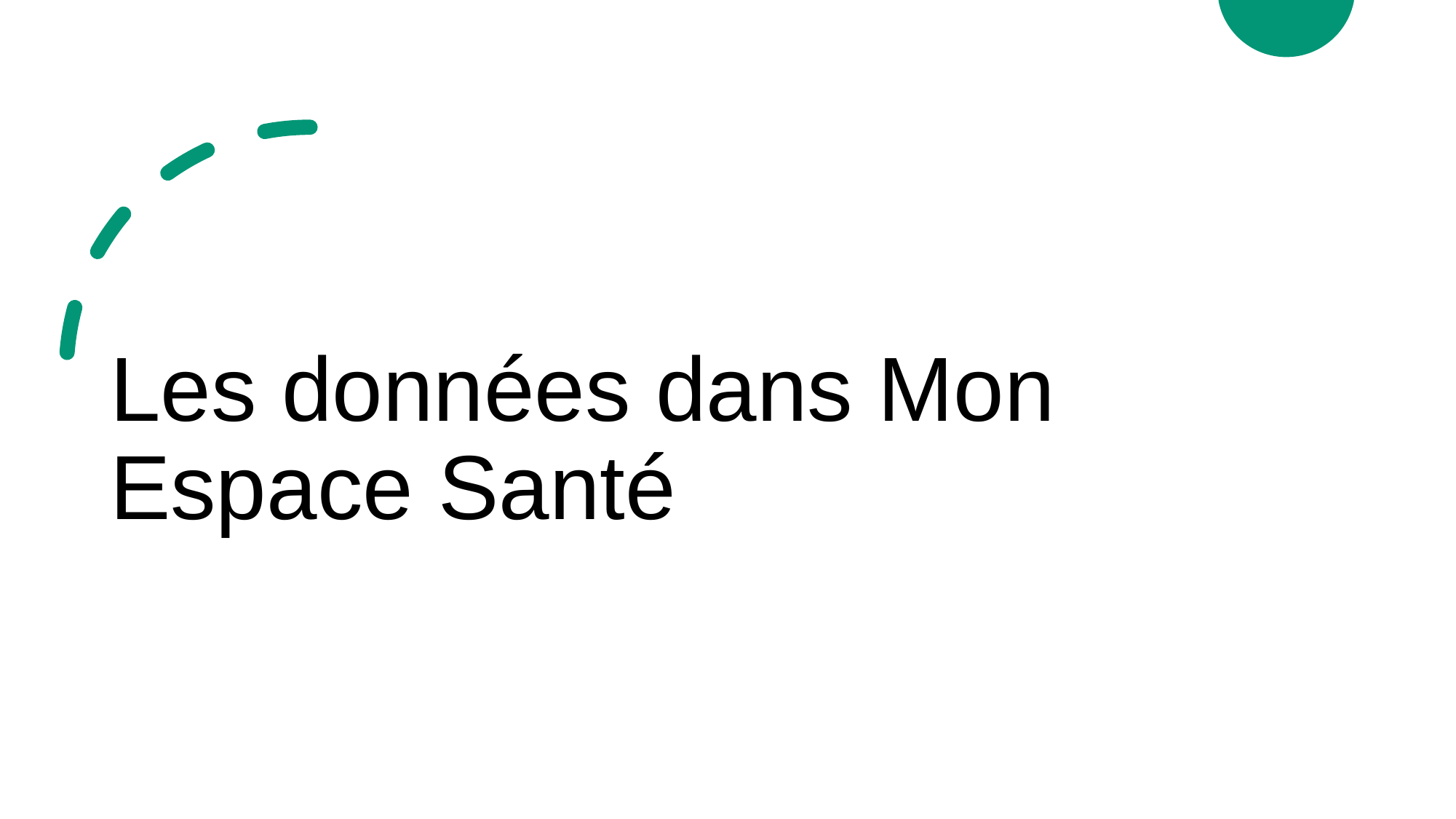

# Les données dans Mon Espace Santé